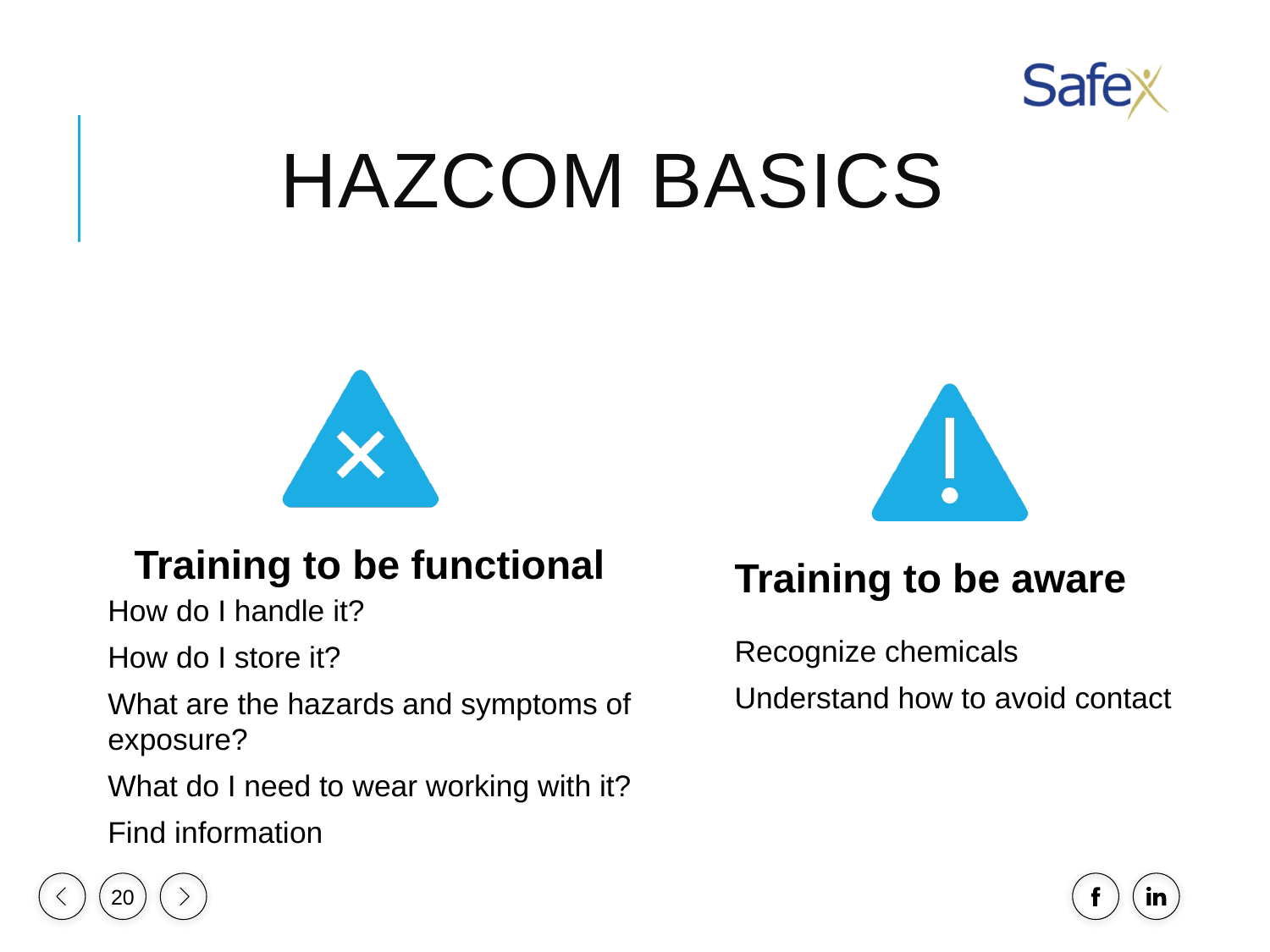

# HAZCOM BASICS
Training to be functional
How do I handle it?
How do I store it?
What are the hazards and symptoms of exposure?
What do I need to wear working with it?
Find information
Training to be aware
Recognize chemicals
Understand how to avoid contact